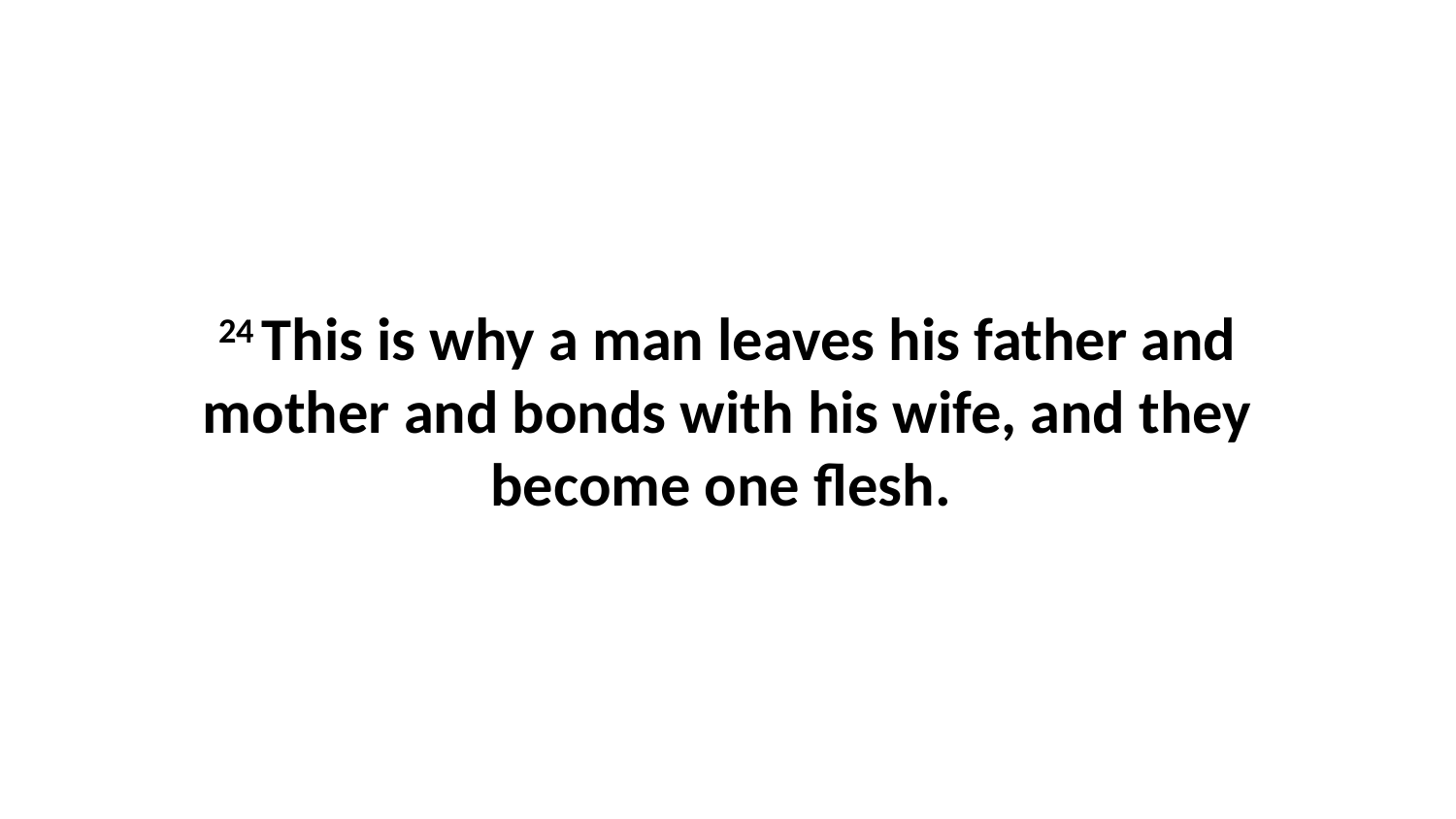

24 This is why a man leaves his father and mother and bonds with his wife, and they become one flesh.